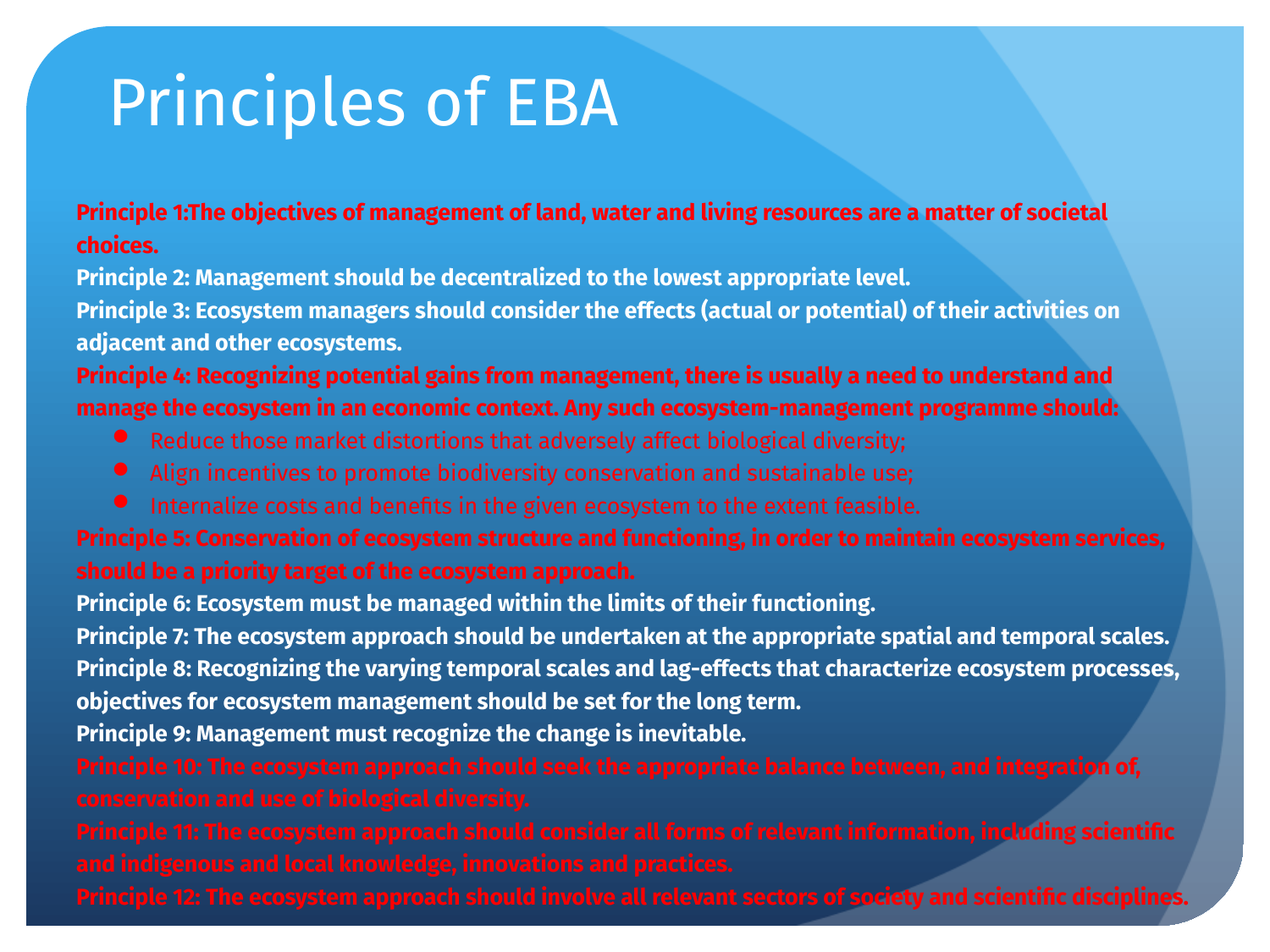

# Principles of EBA
Principle 1:The objectives of management of land, water and living resources are a matter of societal choices.
Principle 2: Management should be decentralized to the lowest appropriate level.
Principle 3: Ecosystem managers should consider the effects (actual or potential) of their activities on adjacent and other ecosystems.
Principle 4: Recognizing potential gains from management, there is usually a need to understand and manage the ecosystem in an economic context. Any such ecosystem-management programme should:
Reduce those market distortions that adversely affect biological diversity;
Align incentives to promote biodiversity conservation and sustainable use;
Internalize costs and benefits in the given ecosystem to the extent feasible.
Principle 5: Conservation of ecosystem structure and functioning, in order to maintain ecosystem services, should be a priority target of the ecosystem approach.
Principle 6: Ecosystem must be managed within the limits of their functioning.
Principle 7: The ecosystem approach should be undertaken at the appropriate spatial and temporal scales.
Principle 8: Recognizing the varying temporal scales and lag-effects that characterize ecosystem processes, objectives for ecosystem management should be set for the long term.
Principle 9: Management must recognize the change is inevitable.
Principle 10: The ecosystem approach should seek the appropriate balance between, and integration of, conservation and use of biological diversity.
Principle 11: The ecosystem approach should consider all forms of relevant information, including scientific and indigenous and local knowledge, innovations and practices.
Principle 12: The ecosystem approach should involve all relevant sectors of society and scientific disciplines.